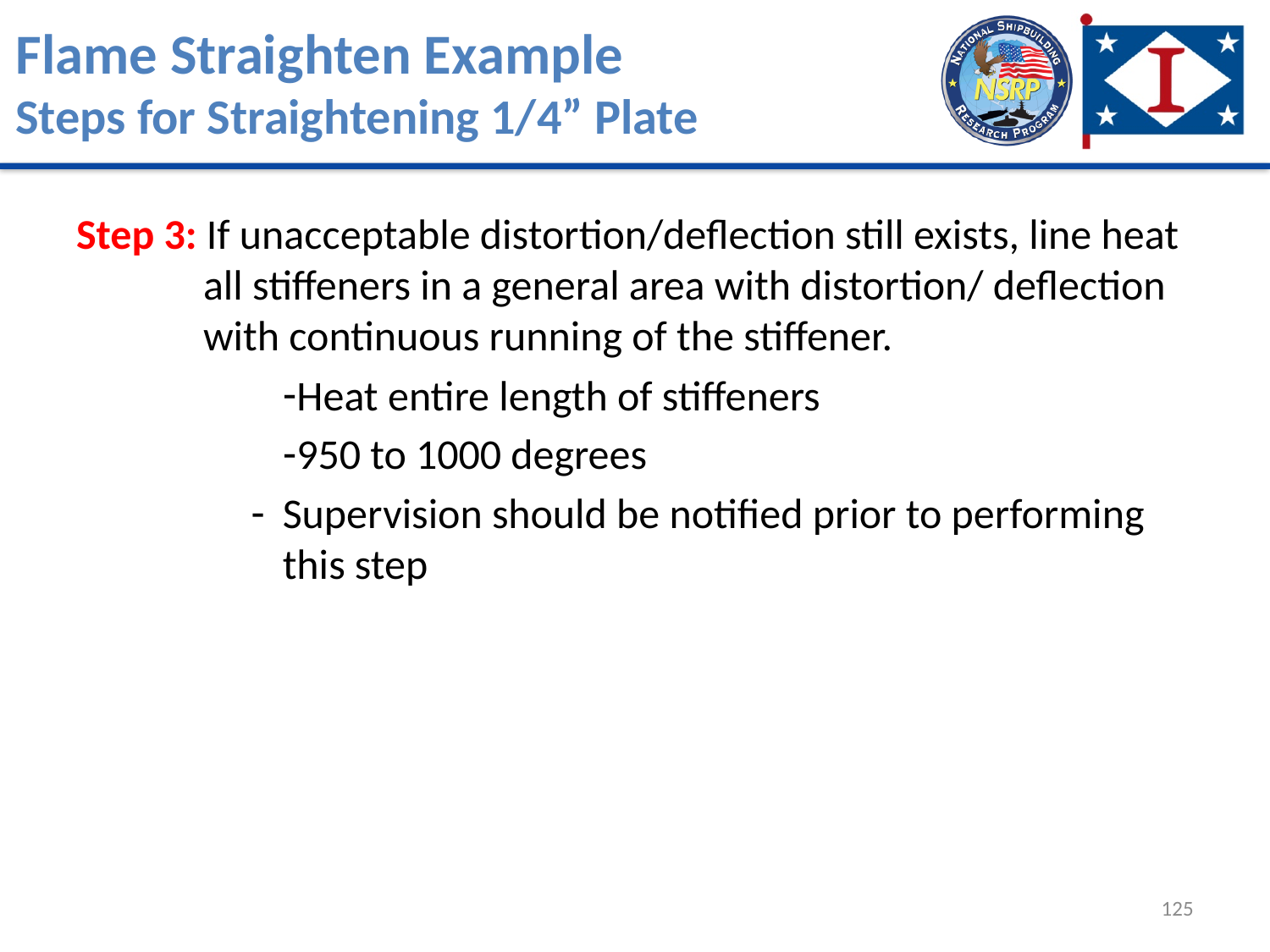

Flame Straighten Example
Steps for Straightening 1/4” Plate
Step 3: If unacceptable distortion/deflection still exists, line heat all stiffeners in a general area with distortion/ deflection with continuous running of the stiffener.
Heat entire length of stiffeners
950 to 1000 degrees
Supervision should be notified prior to performing this step

125